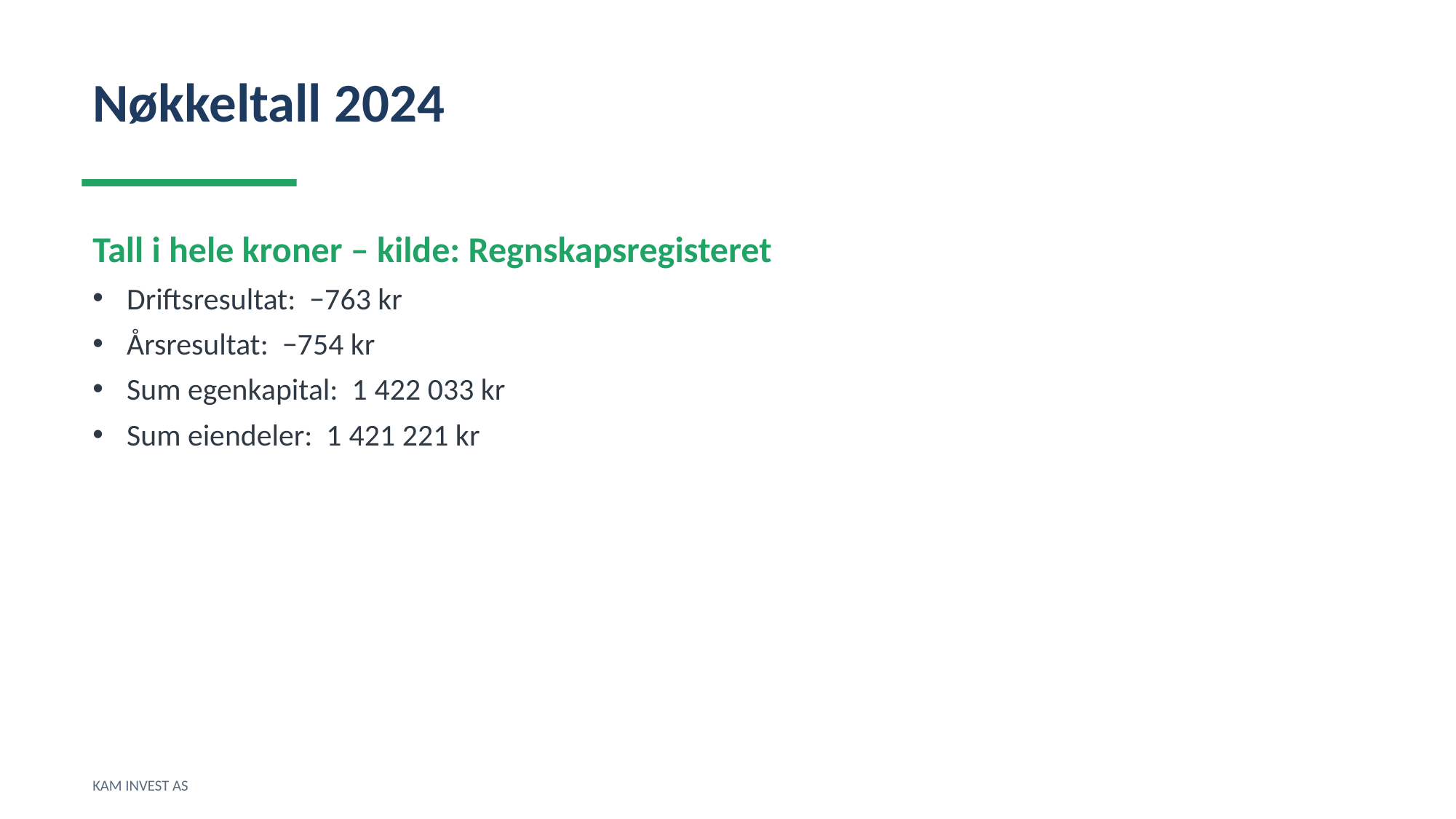

Nøkkeltall 2024

Tall i hele kroner – kilde: Regnskapsregisteret
Driftsresultat:  −763 kr
Årsresultat:  −754 kr
Sum egenkapital:  1 422 033 kr
Sum eiendeler:  1 421 221 kr
KAM INVEST AS